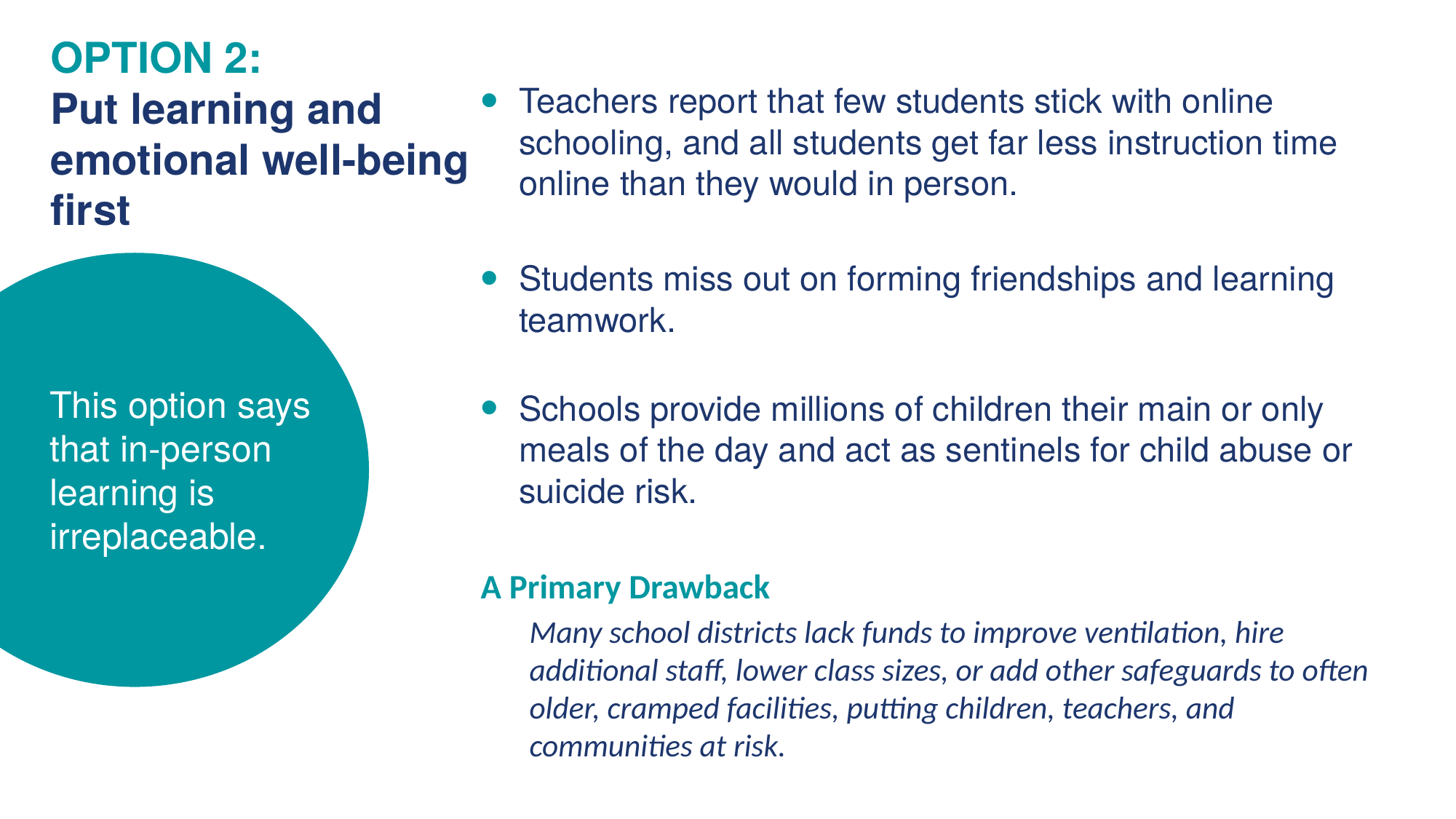

# OPTION 2: Put learning and emotional well-being first

Teachers report that few students stick with online schooling, and all students get far less instruction time online than they would in person.

Students miss out on forming friendships and learning teamwork.
Schools provide millions of children their main or only meals of the day and act as sentinels for child abuse or suicide risk.

A Primary Drawback
Many school districts lack funds to improve ventilation, hire additional staff, lower class sizes, or add other safeguards to often older, cramped facilities, putting children, teachers, and communities at risk.

This option says that in-person learning is irreplaceable.